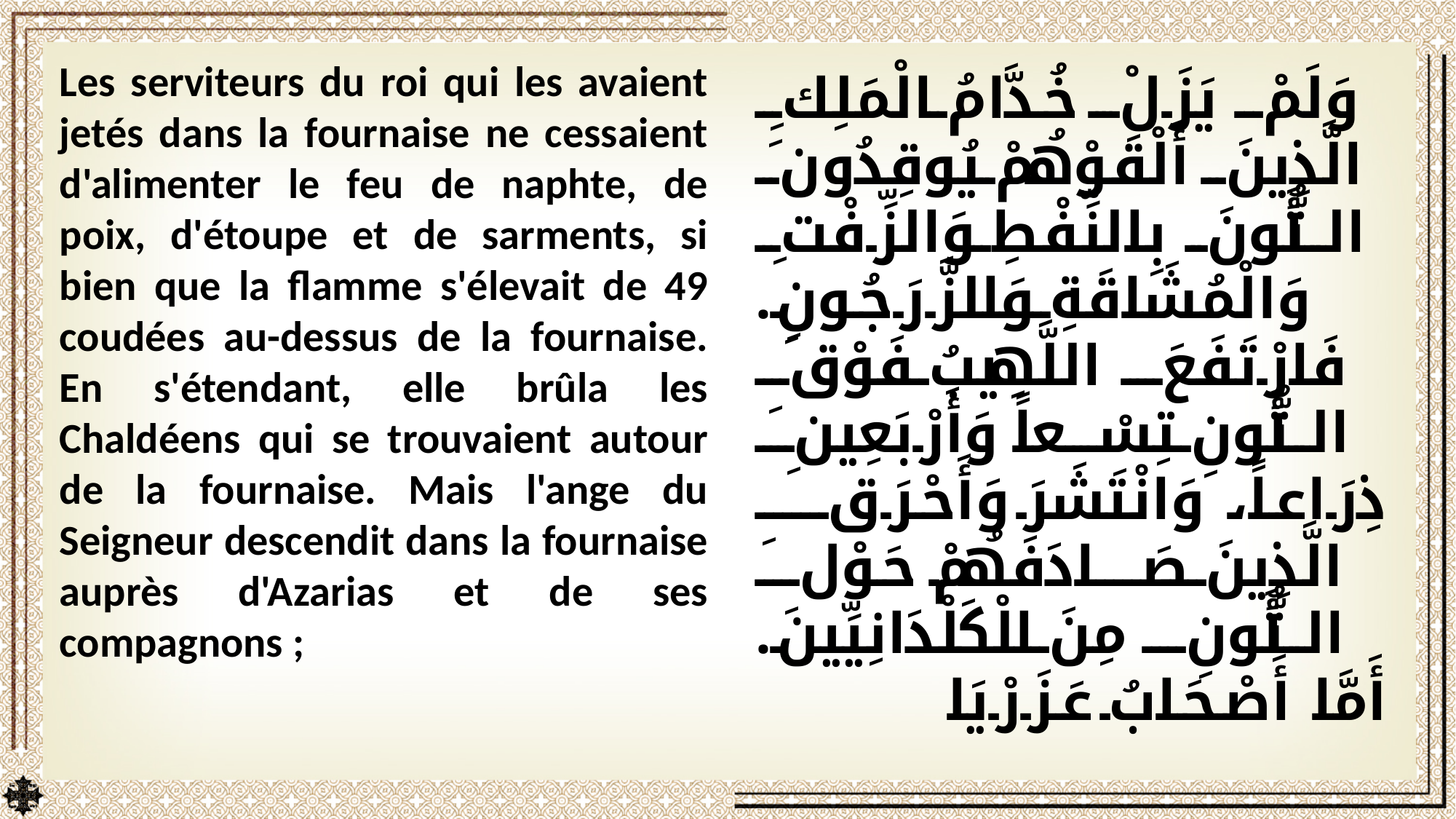

Les serviteurs du roi qui les avaient jetés dans la fournaise ne cessaient d'alimenter le feu de naphte, de poix, d'étoupe et de sarments, si bien que la flamme s'élevait de 49 coudées au-dessus de la fournaise. En s'étendant, elle brûla les Chaldéens qui se trouvaient autour de la fournaise. Mais l'ange du Seigneur descendit dans la fournaise auprès d'Azarias et de ses compagnons ;
وَلَمْ يَزَلْ خُدَّامُ الْمَلِكِ الَّذِينَ أَلْقَوْهُمْ يُوقِدُونَ الأَتُّونَ بِالنِّفْطِ وَالزِّفْتِ وَالْمُشَاقَةِ وَالزَّرَجُونِ. فَارْتَفَعَ اللَّهِيبُ فَوْقَ الأَتُّونِ تِسْعاً وَأَرْبَعِينَ ذِرَاعاً، وَانْتَشَرَ وَأَحْرَقَ الَّذِينَ صَادَفَهُمْ حَوْلَ الأَتُّونِ مِنَ الْكَلْدَانِيِّينَ. أَمَّا أَصْحَابُ عَزَرْيَا